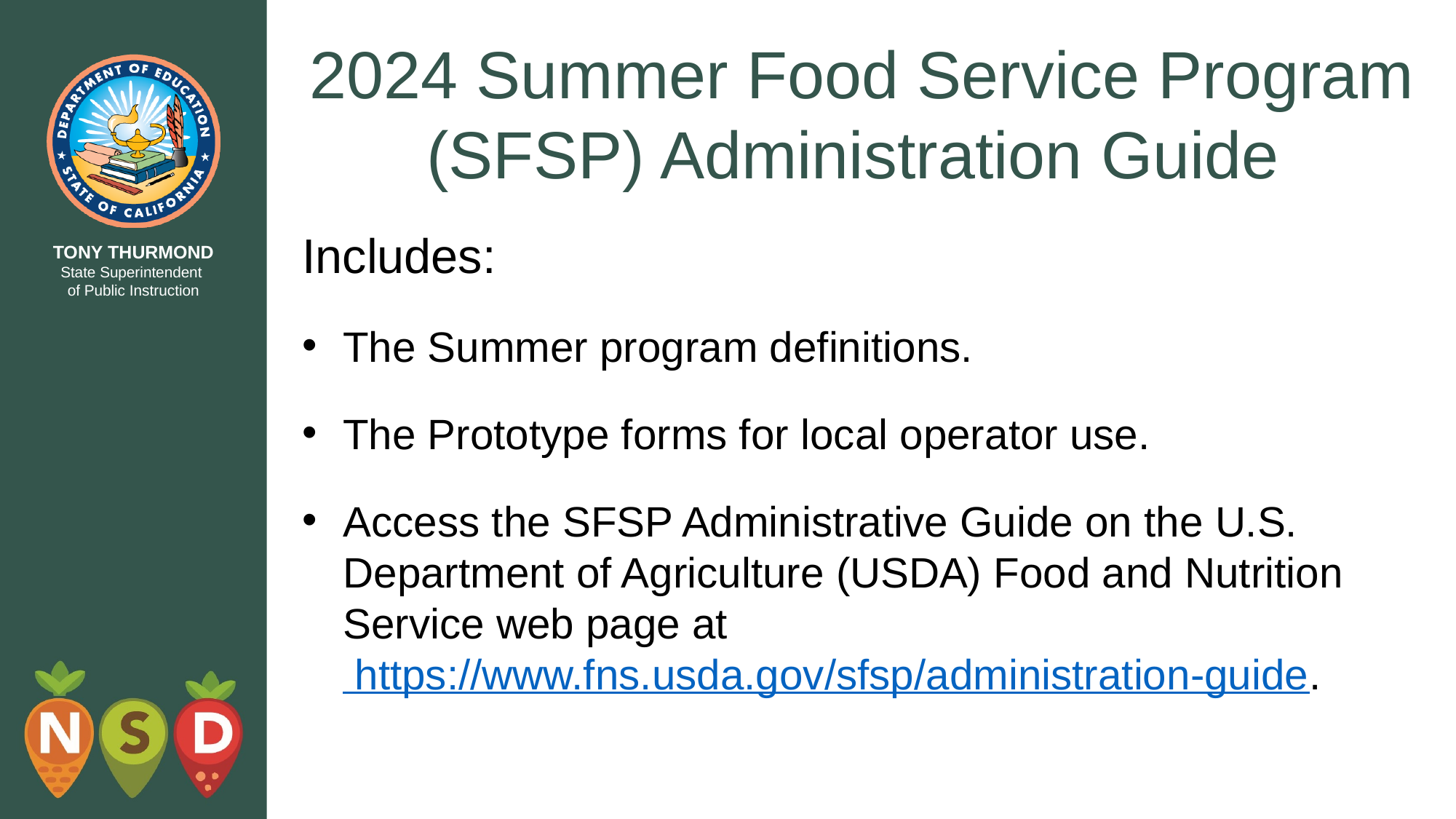

# 2024 Summer Food Service Program (SFSP) Administration Guide
Includes:
The Summer program definitions.
The Prototype forms for local operator use.
Access the SFSP Administrative Guide on the U.S. Department of Agriculture (USDA) Food and Nutrition Service web page at https://www.fns.usda.gov/sfsp/administration-guide.